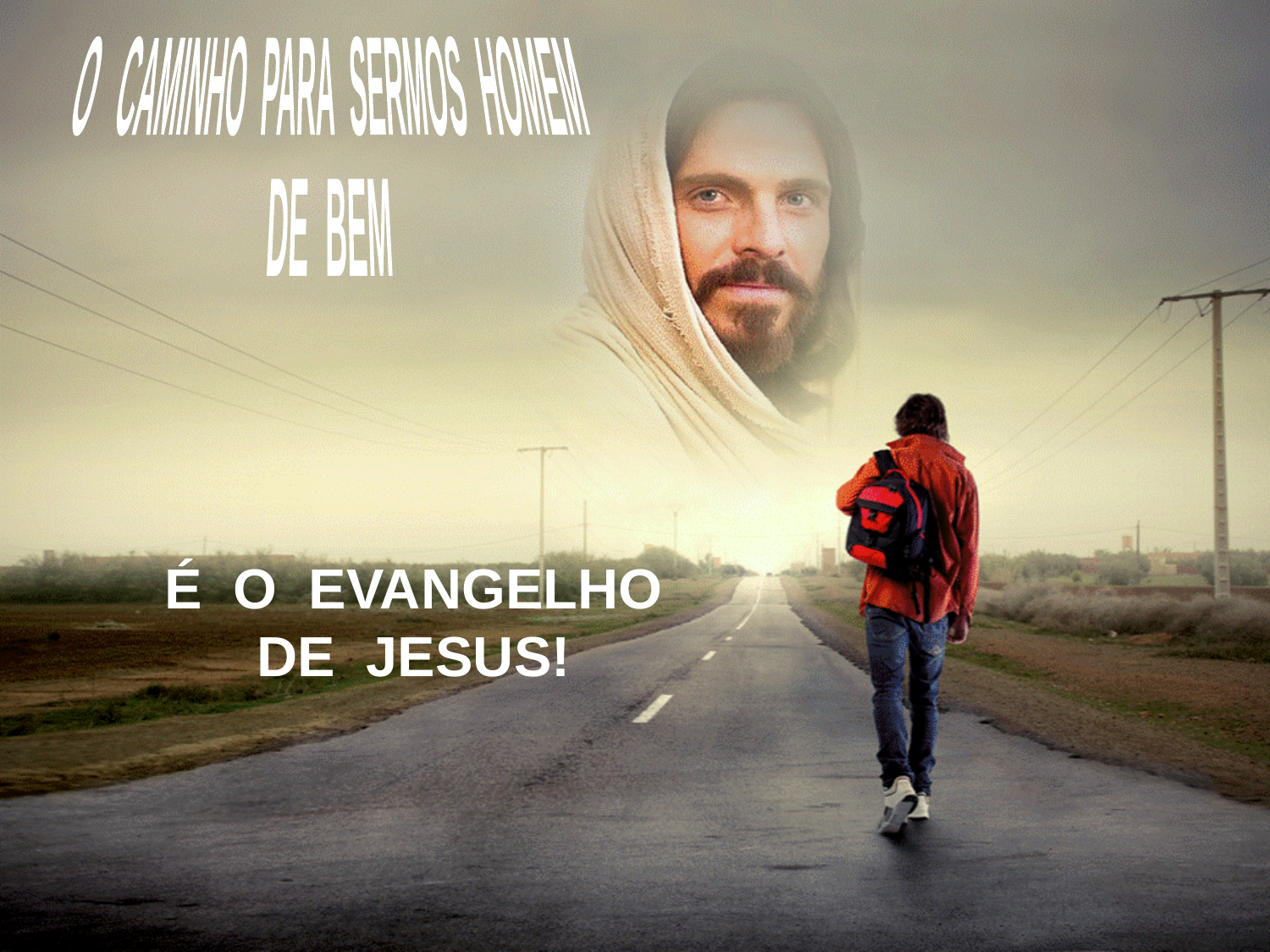

O   CAMINHO  PARA  SERMOS  HOMEM
DE  BEM
É  O  EVANGELHO
DE  JESUS!